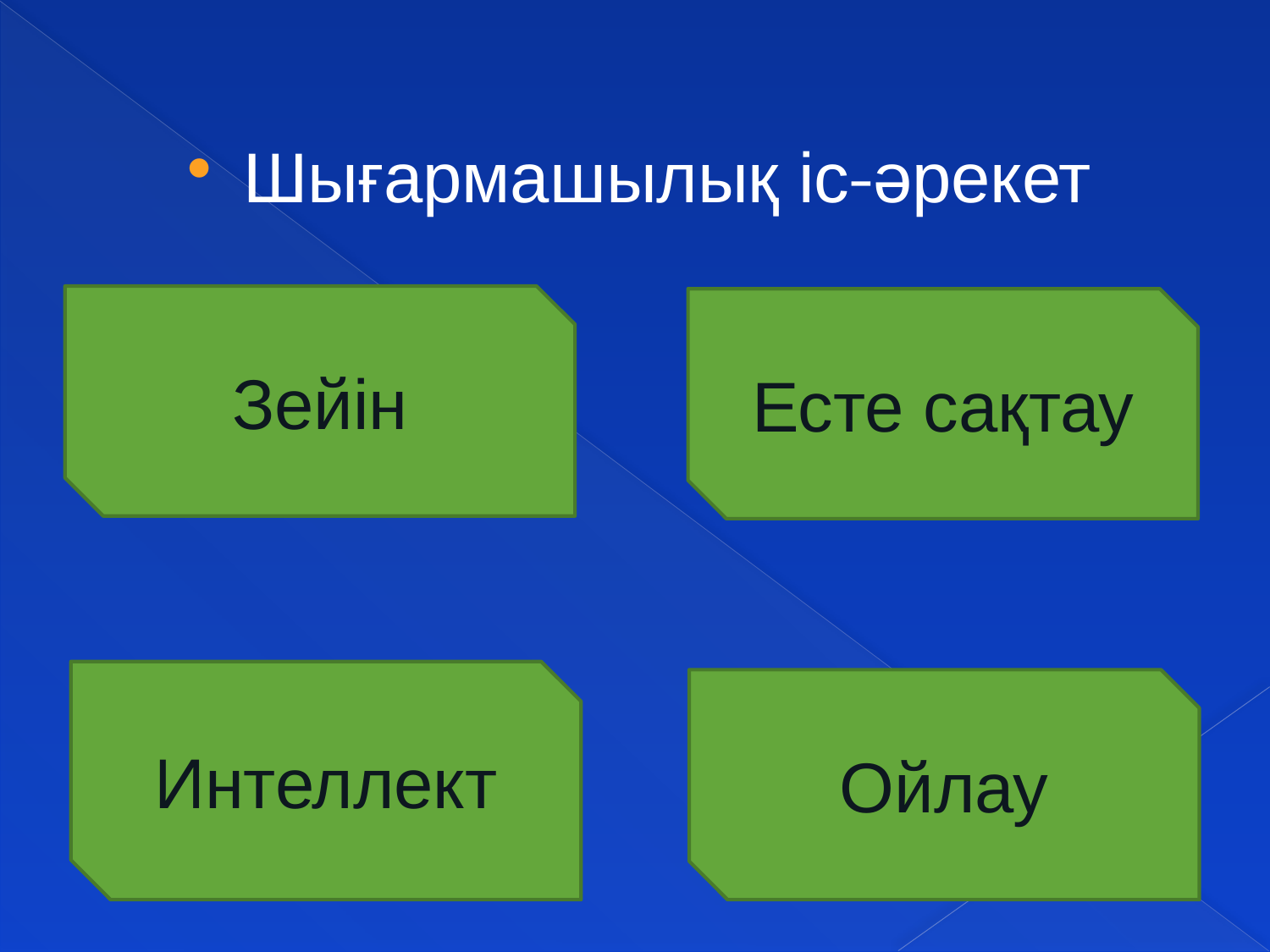

Шығармашылық іс-әрекет
Зейін
Есте сақтау
Интеллект
Ойлау